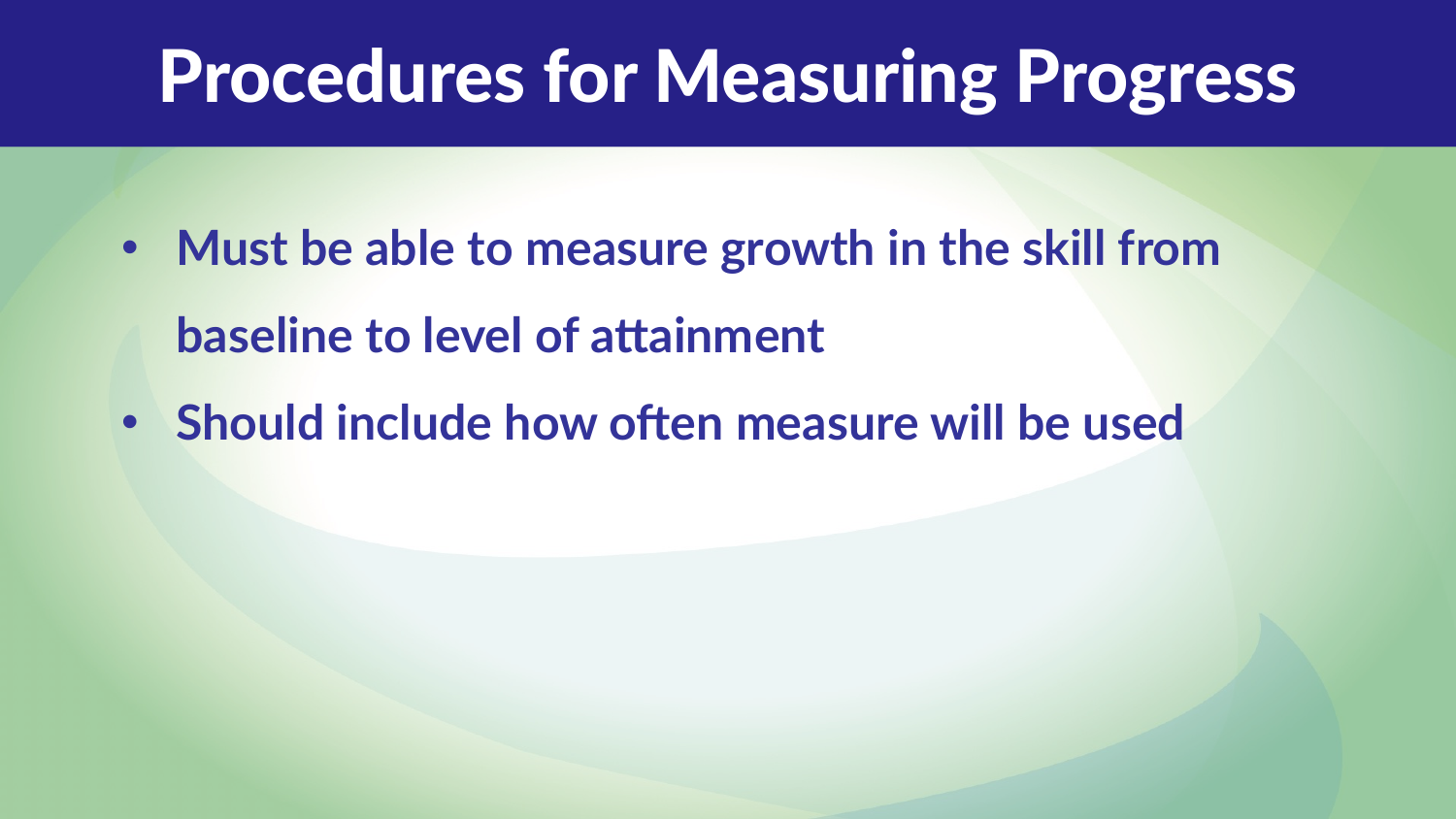

Procedures for Measuring Progress
Must be able to measure growth in the skill from baseline to level of attainment
Should include how often measure will be used